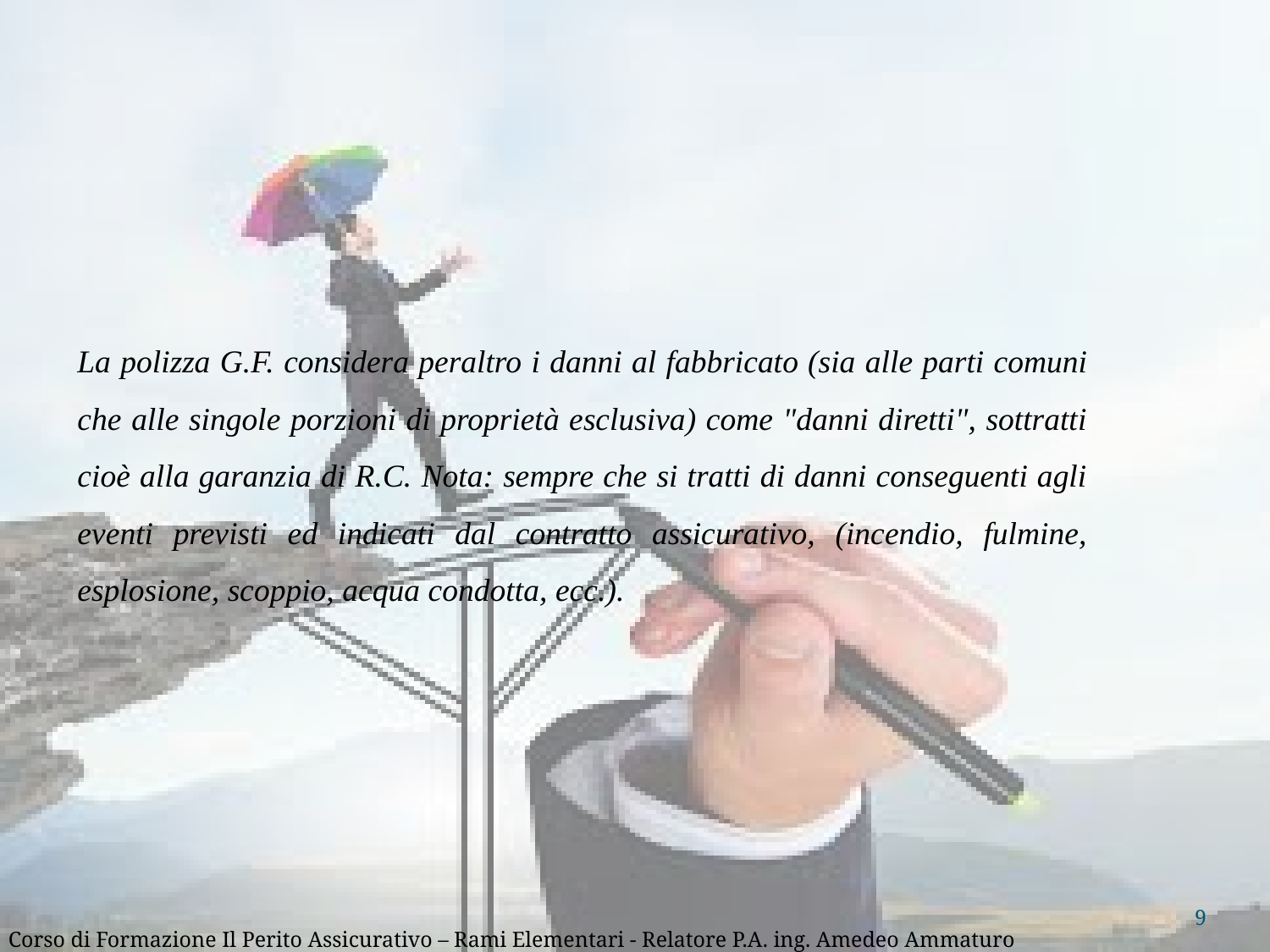

La polizza G.F. considera peraltro i danni al fabbricato (sia alle parti comuni che alle singole porzioni di proprietà esclusiva) come "danni diretti", sottratti cioè alla garanzia di R.C. Nota: sempre che si tratti di danni conseguenti agli eventi previsti ed indicati dal contratto assicurativo, (incendio, fulmine, esplosione, scoppio, acqua condotta, ecc.).
9
Corso di Formazione Il Perito Assicurativo – Rami Elementari - Relatore P.A. ing. Amedeo Ammaturo